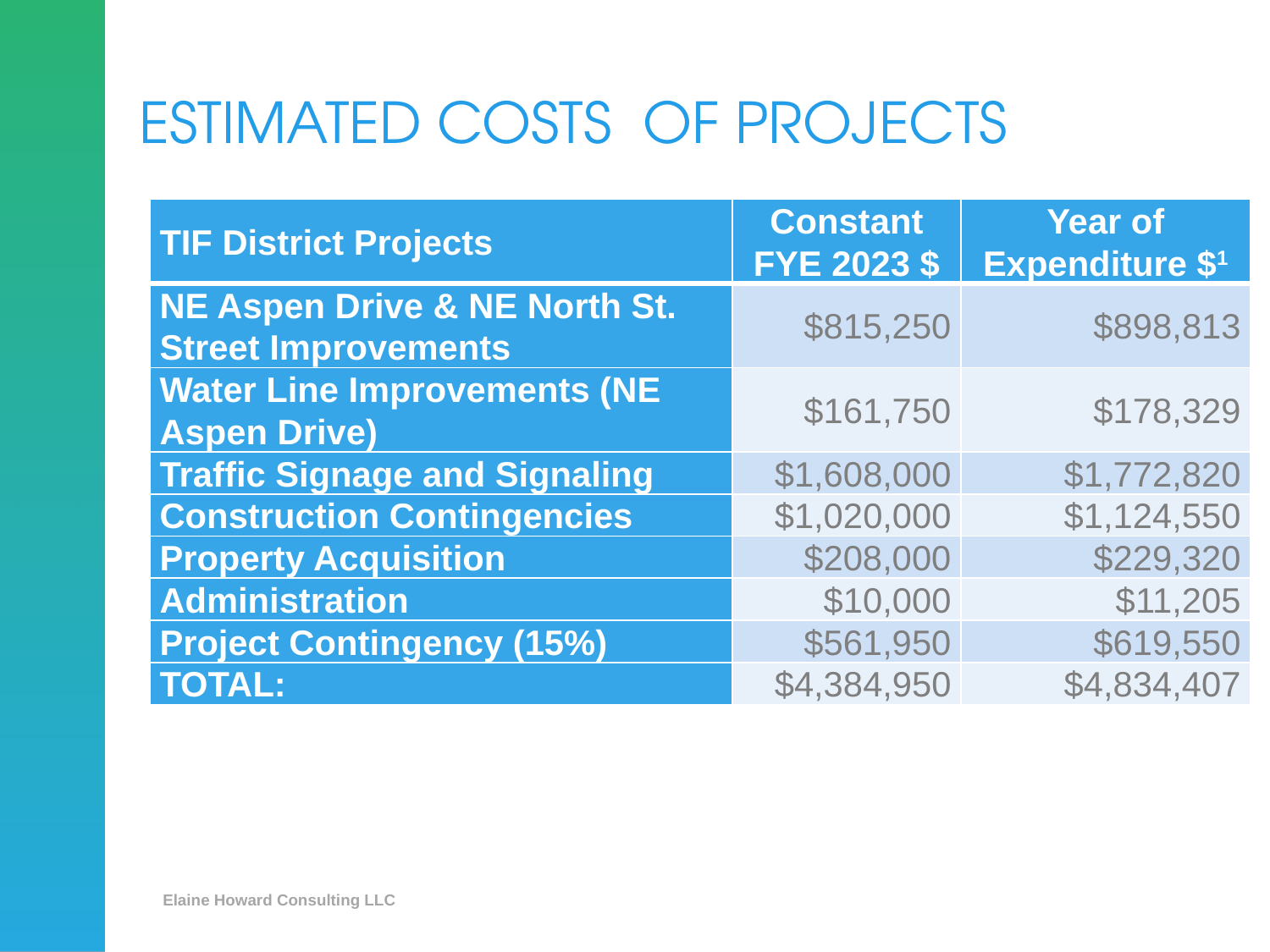

# ESTIMATED COSTS  OF PROJECTS
| TIF District Projects | Constant FYE 2023 $ | Year of Expenditure $1 |
| --- | --- | --- |
| NE Aspen Drive & NE North St. Street Improvements | $815,250 | $898,813 |
| Water Line Improvements (NE Aspen Drive) | $161,750 | $178,329 |
| Traffic Signage and Signaling | $1,608,000 | $1,772,820 |
| Construction Contingencies | $1,020,000 | $1,124,550 |
| Property Acquisition | $208,000 | $229,320 |
| Administration | $10,000 | $11,205 |
| Project Contingency (15%) | $561,950 | $619,550 |
| TOTAL: | $4,384,950 | $4,834,407 |
Elaine Howard Consulting LLC